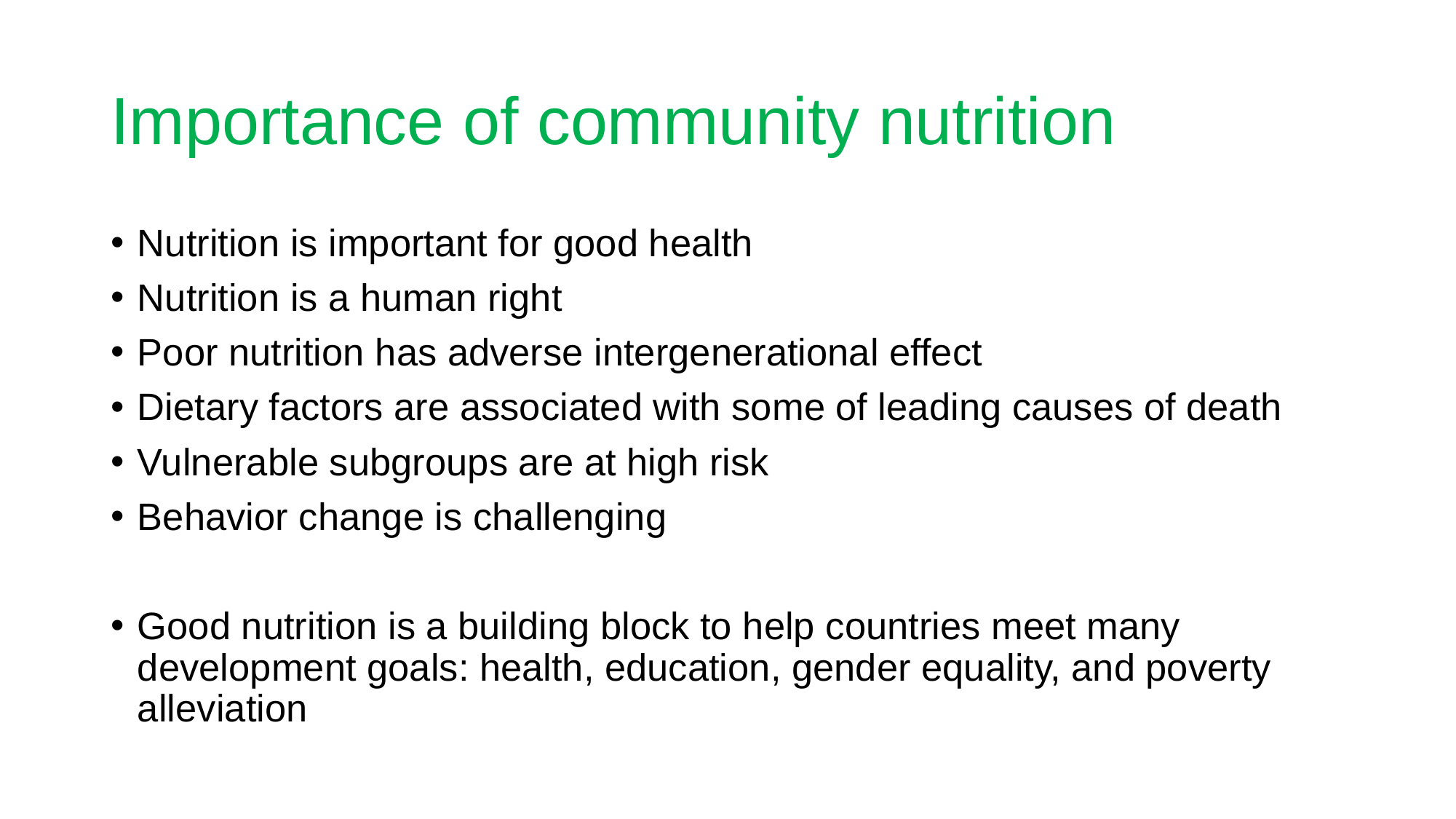

# Importance of community nutrition
Nutrition is important for good health
Nutrition is a human right
Poor nutrition has adverse intergenerational effect
Dietary factors are associated with some of leading causes of death
Vulnerable subgroups are at high risk
Behavior change is challenging

Good nutrition is a building block to help countries meet many development goals: health, education, gender equality, and poverty alleviation